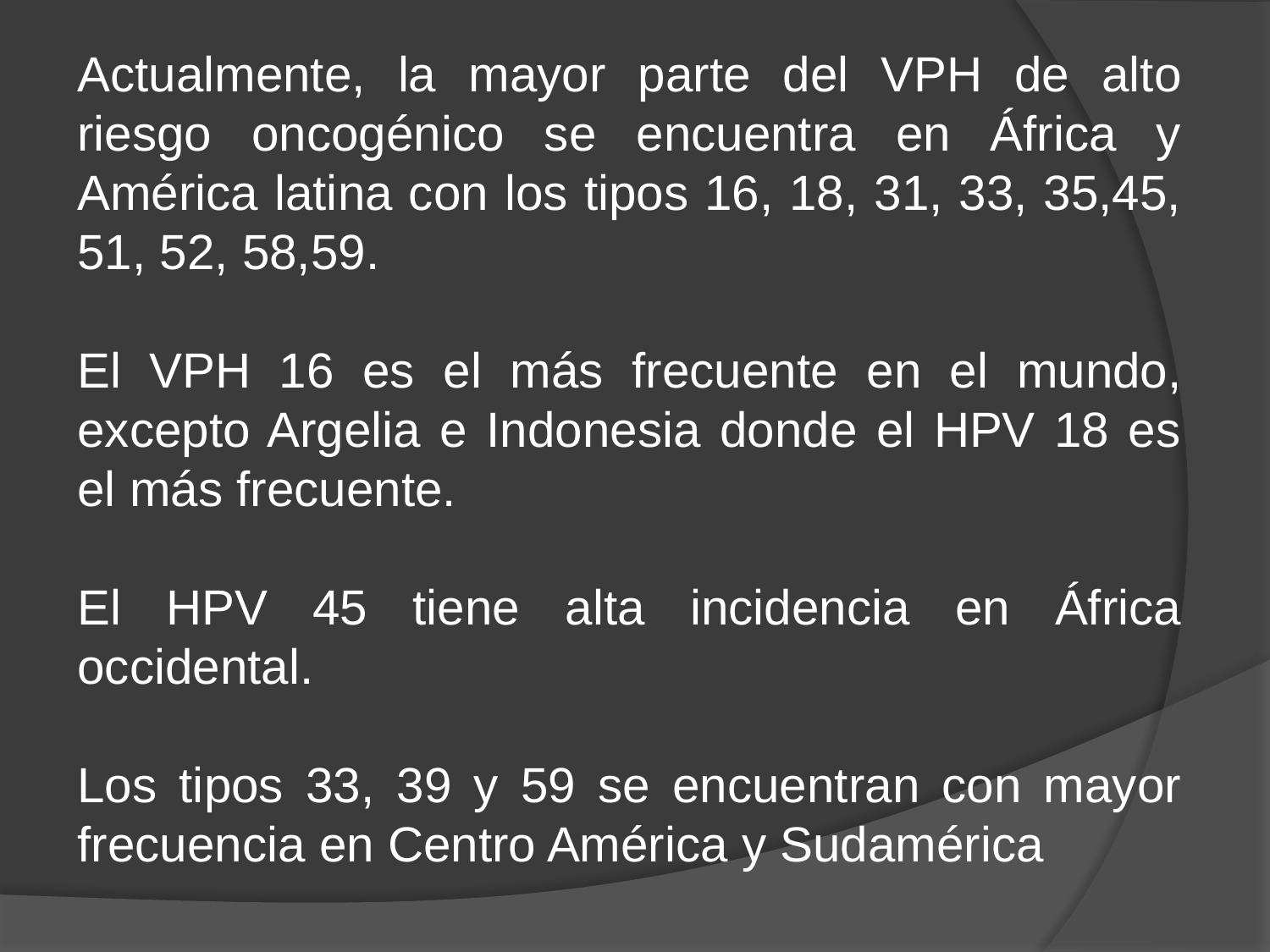

Actualmente, la mayor parte del VPH de alto riesgo oncogénico se encuentra en África y América latina con los tipos 16, 18, 31, 33, 35,45, 51, 52, 58,59.

El VPH 16 es el más frecuente en el mundo, excepto Argelia e Indonesia donde el HPV 18 es el más frecuente.

El HPV 45 tiene alta incidencia en África occidental.

Los tipos 33, 39 y 59 se encuentran con mayor frecuencia en Centro América y Sudamérica